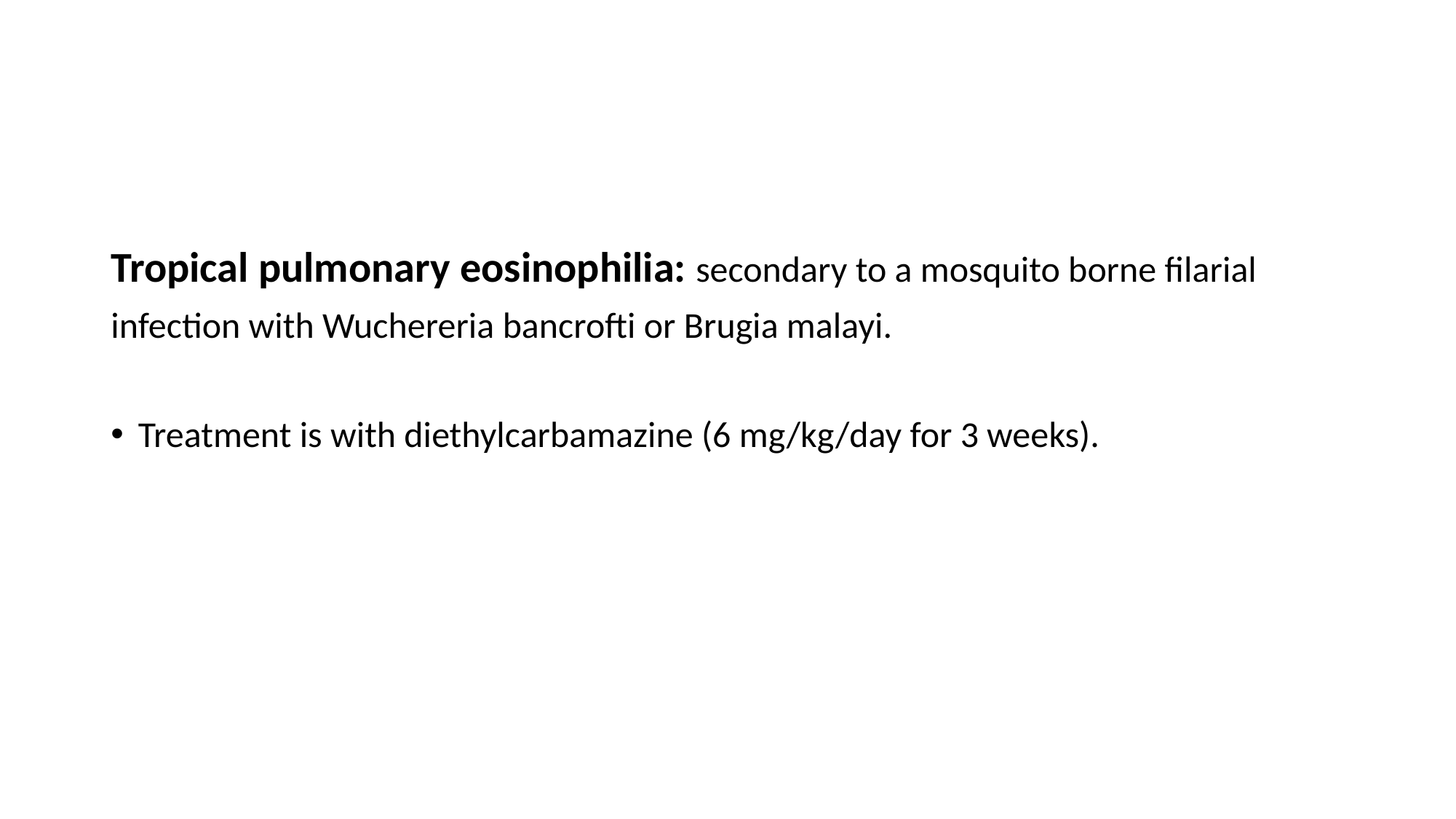

#
Tropical pulmonary eosinophilia: secondary to a mosquito borne filarial
infection with Wuchereria bancrofti or Brugia malayi.

Treatment is with diethylcarbamazine (6 mg/kg/day for 3 weeks).